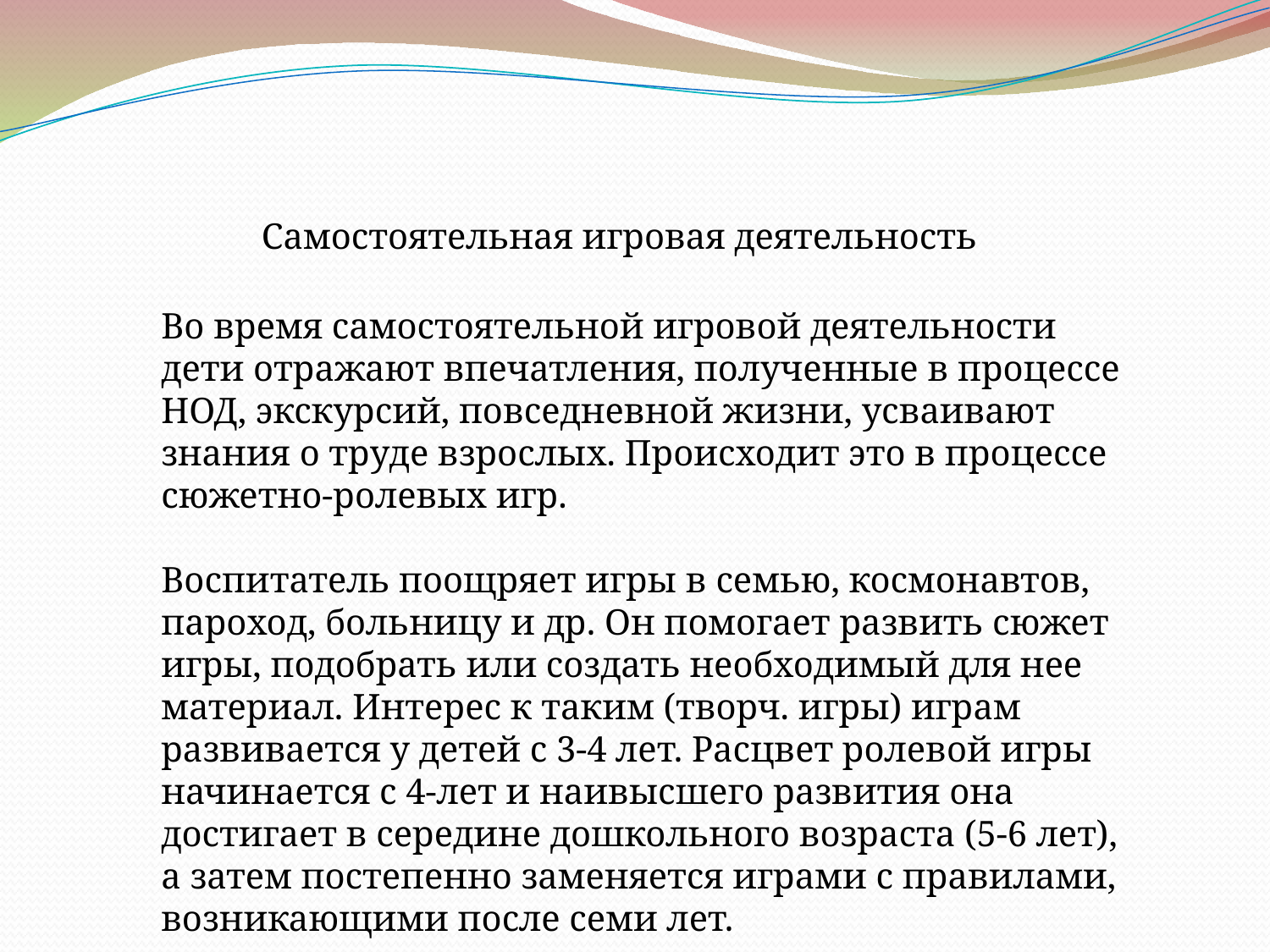

Самостоятельная игровая деятельность
Во время самостоятельной игровой деятельности дети отражают впечатления, полученные в процессе НОД, экскурсий, повседневной жизни, усваивают знания о труде взрослых. Происходит это в процессе сюжетно-ролевых игр.

Воспитатель поощряет игры в семью, космонавтов, пароход, больницу и др. Он помогает развить сюжет игры, подобрать или создать необходимый для нее материал. Интерес к таким (творч. игры) играм развивается у детей с 3-4 лет. Расцвет ролевой игры начинается с 4-лет и наивысшего развития она достигает в середине дошкольного возраста (5-6 лет), а затем постепенно заменяется играми с правилами, возникающими после семи лет.